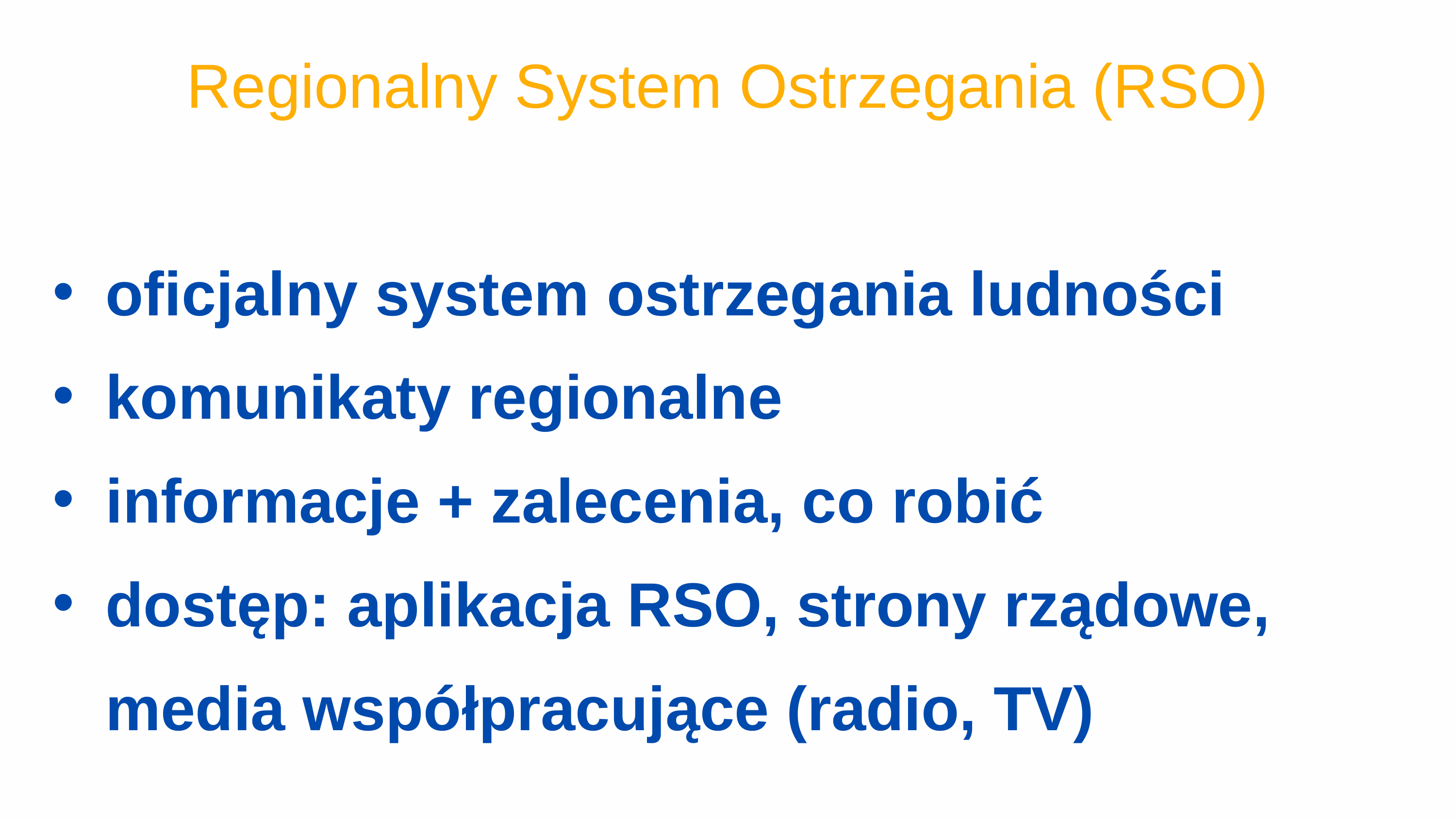

Regionalny System Ostrzegania (RSO)

oficjalny system ostrzegania ludności
komunikaty regionalne
informacje + zalecenia, co robić
dostęp: aplikacja RSO, strony rządowe, media współpracujące (radio, TV)

RSO = informacja lokalna, konkretna,